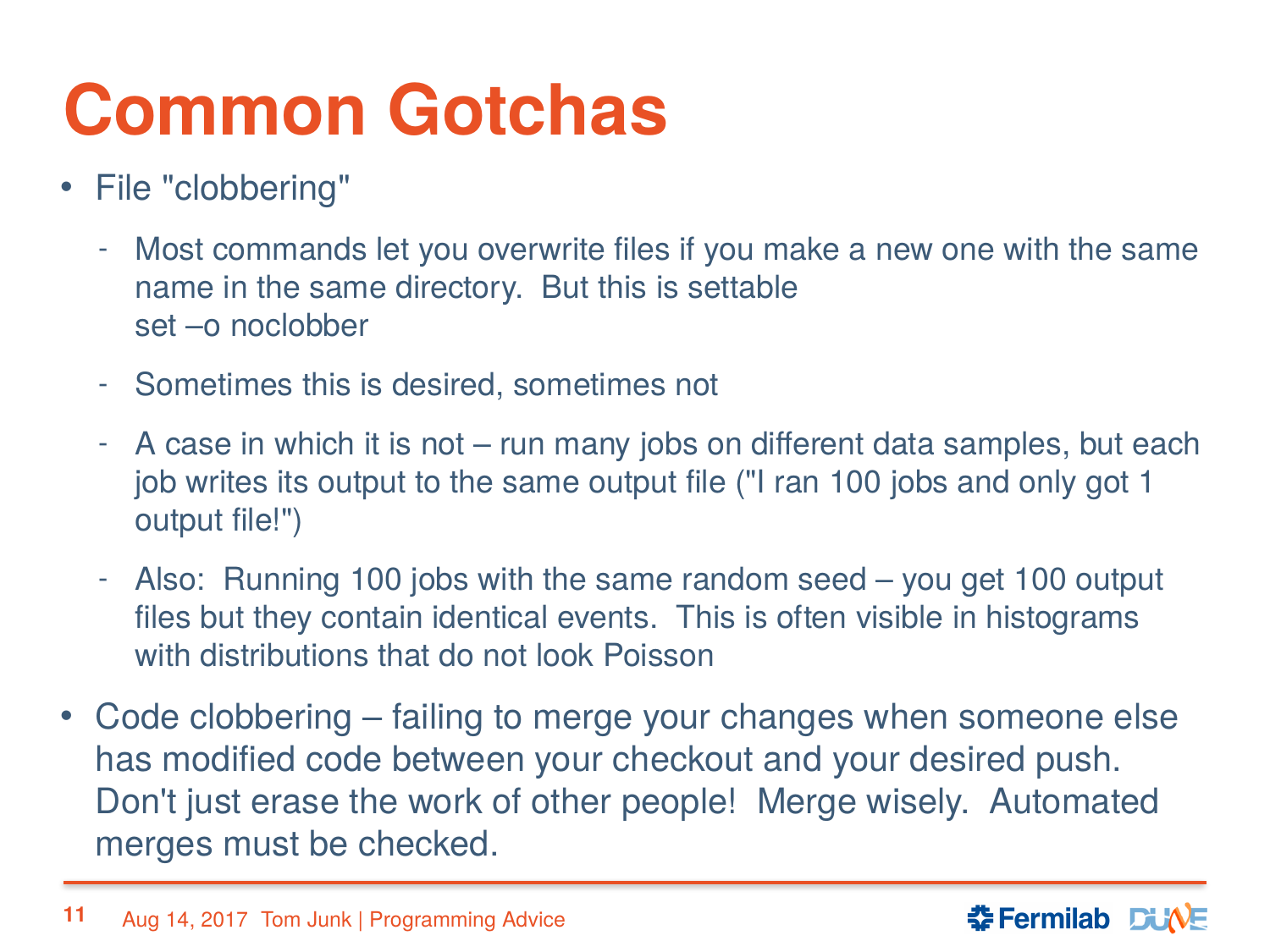

# Common Gotchas
File "clobbering"
Most commands let you overwrite files if you make a new one with the same name in the same directory.  But this is settable
set –o noclobber
Sometimes this is desired, sometimes not
A case in which it is not – run many jobs on different data samples, but each job writes its output to the same output file ("I ran 100 jobs and only got 1 output file!")
Also:  Running 100 jobs with the same random seed – you get 100 output files but they contain identical events.  This is often visible in histograms with distributions that do not look Poisson
Code clobbering – failing to merge your changes when someone else has modified code between your checkout and your desired push.  Don't just erase the work of other people!  Merge wisely.  Automated merges must be checked.
11
Aug 14, 2017
Tom Junk | Programming Advice